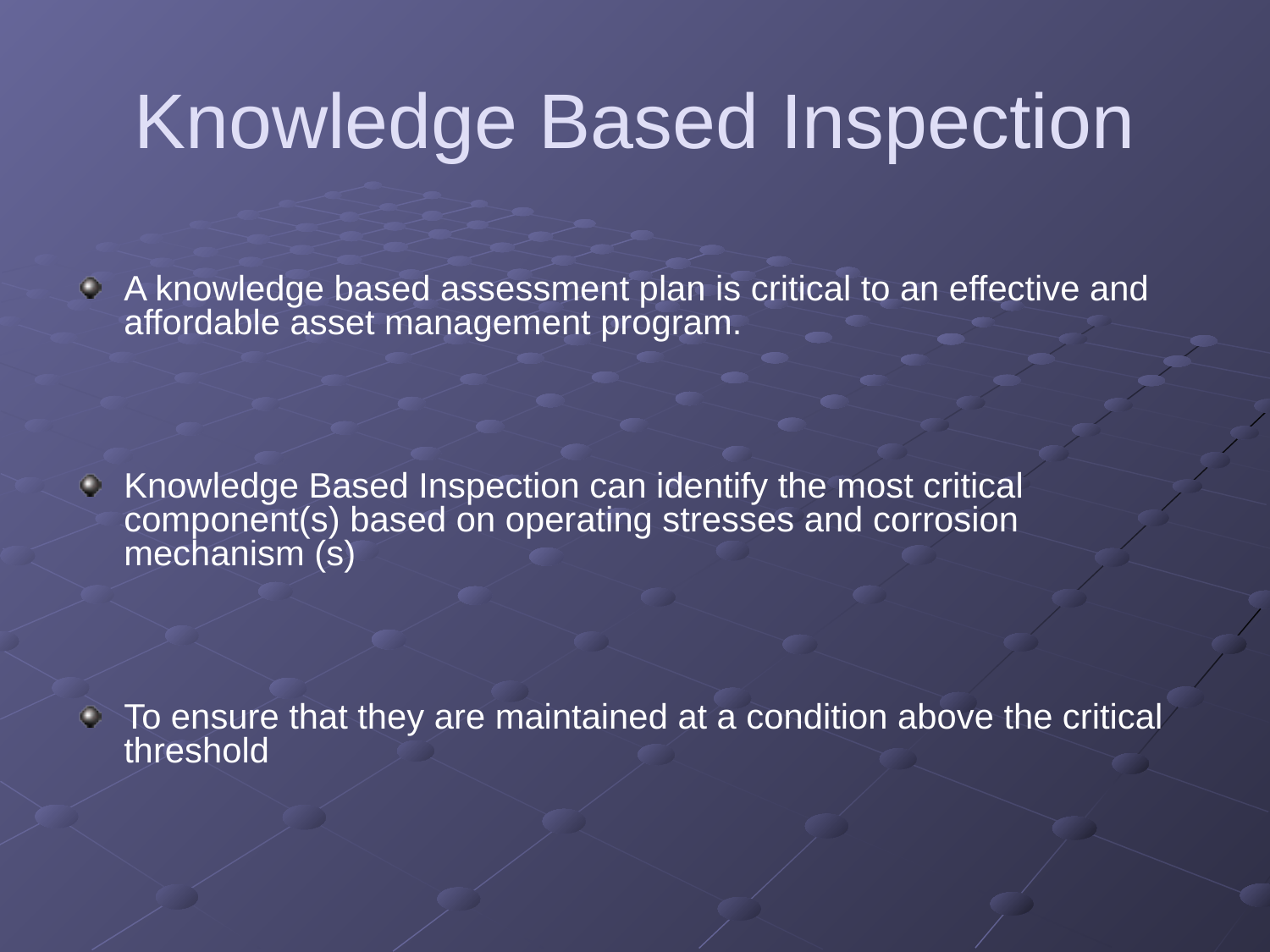

Knowledge Based Inspection

A knowledge based assessment plan is critical to an effective and affordable asset management program.

Knowledge Based Inspection can identify the most critical component(s) based on operating stresses and corrosion mechanism (s)

To ensure that they are maintained at a condition above the critical threshold